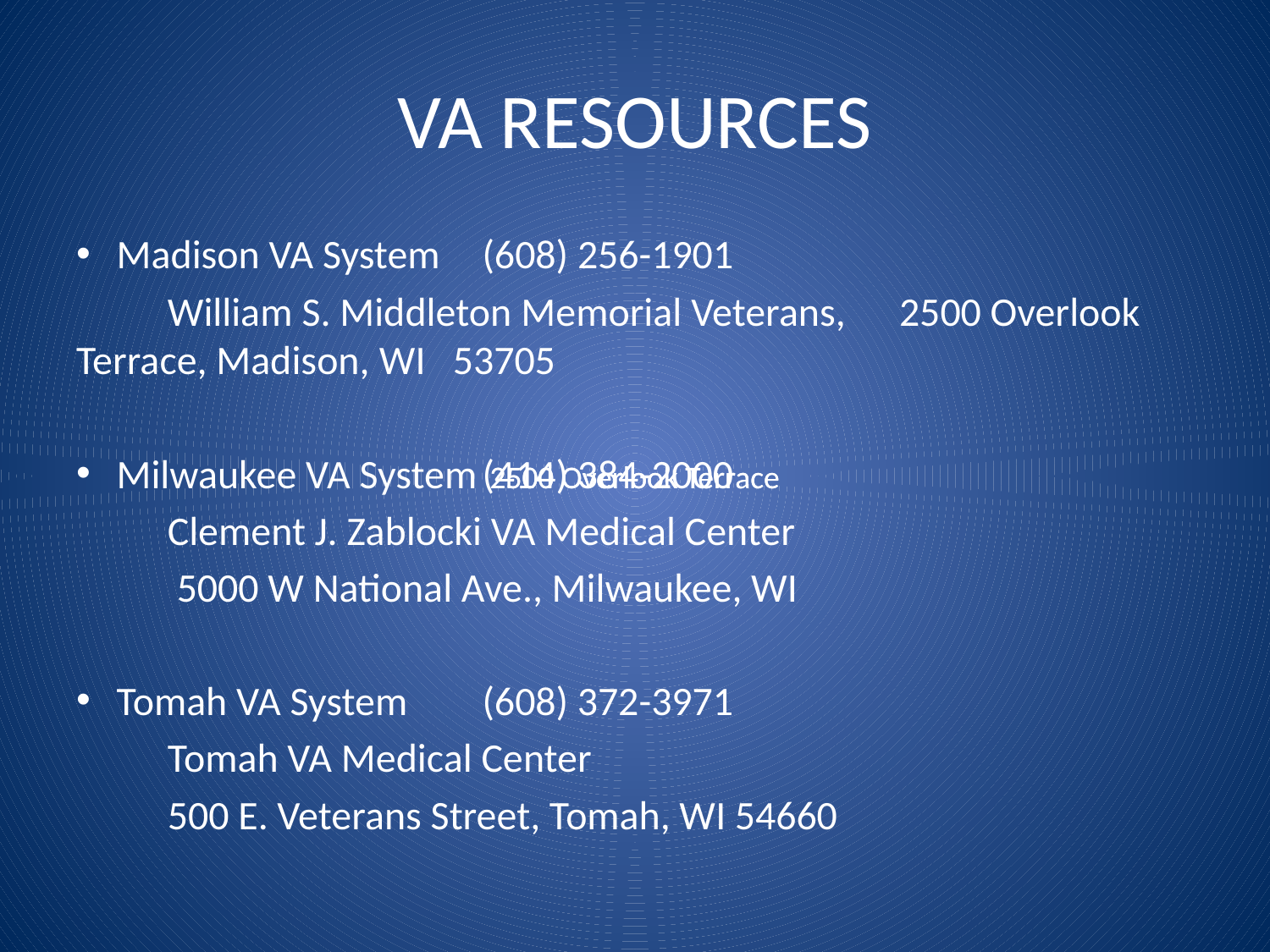

# VA RESOURCES
Madison VA System 		(608) 256-1901
		William S. Middleton Memorial Veterans,     			2500 Overlook Terrace, Madison, WI   53705

Milwaukee VA System		(414) 384-2000
      	Clement J. Zablocki VA Medical Center
     	 5000 W National Ave., Milwaukee, WI

Tomah VA System		(608) 372-3971
	Tomah VA Medical Center
	500 E. Veterans Street, Tomah, WI 54660
2500 Overlook Terrace
2500 Overlook Terrace